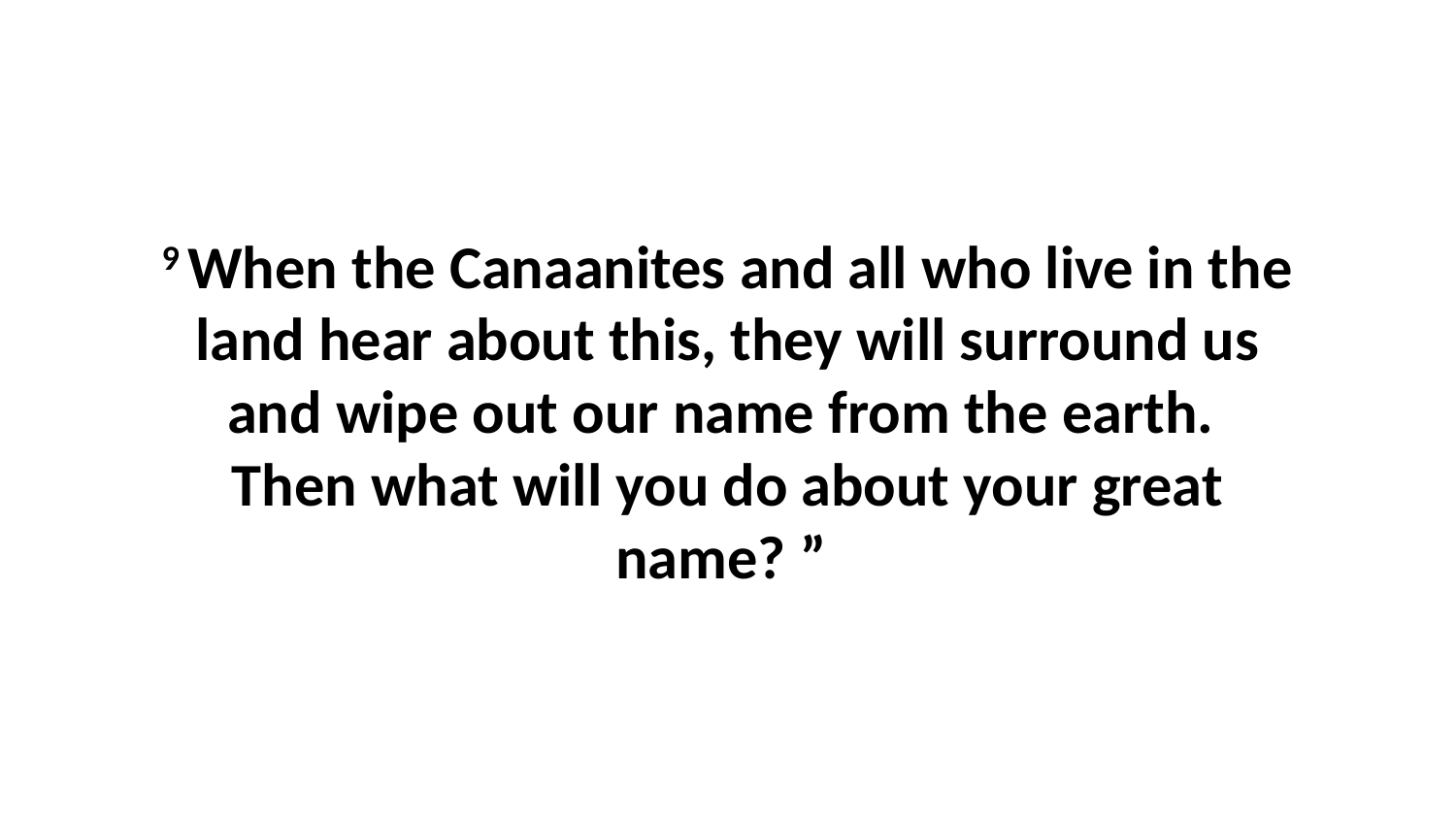

9 When the Canaanites and all who live in the land hear about this, they will surround us and wipe out our name from the earth.  Then what will you do about your great name? ”